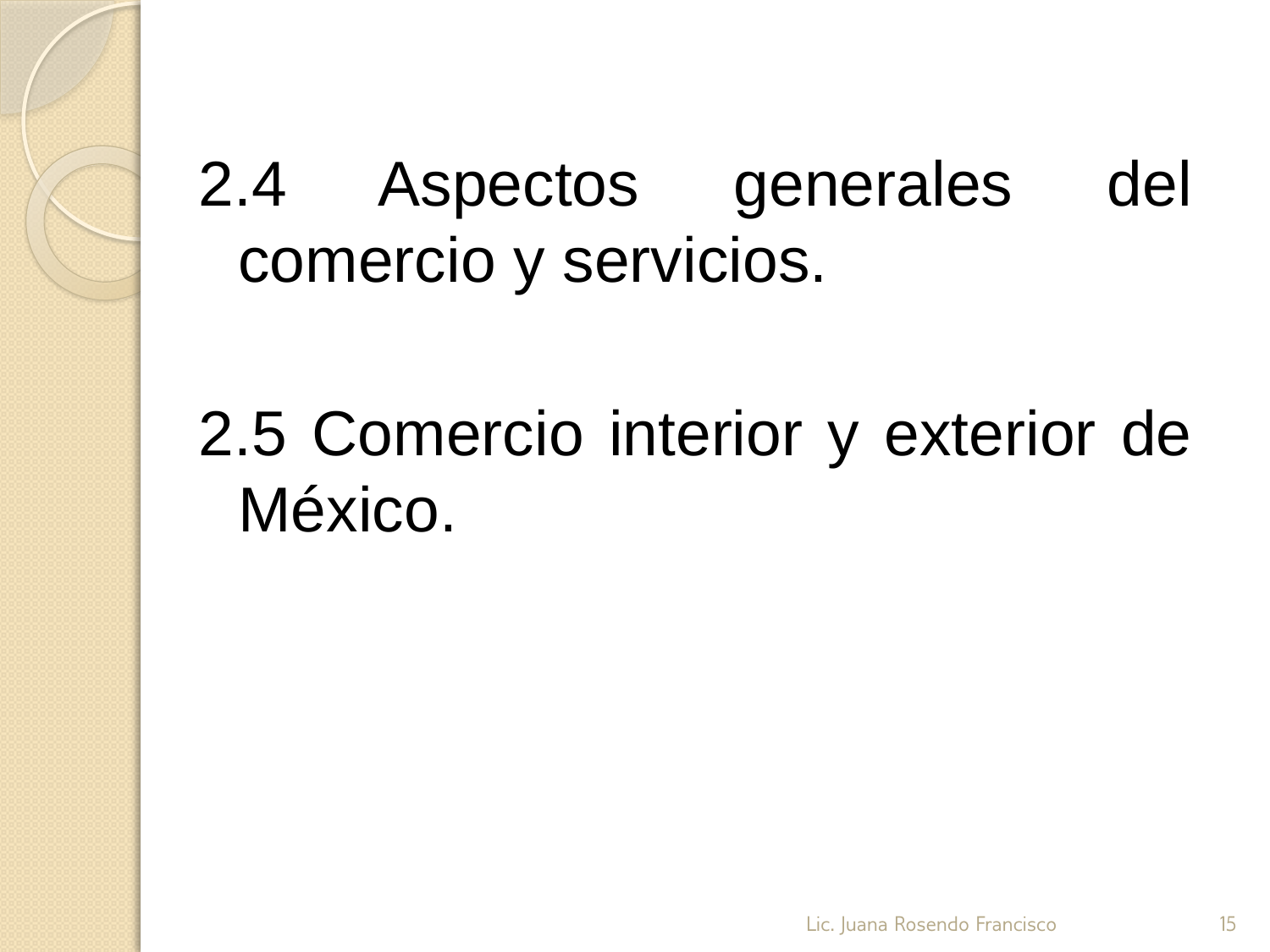

2.4 Aspectos generales del comercio y servicios.

2.5 Comercio interior y exterior de México.

Lic. Juana Rosendo Francisco
15